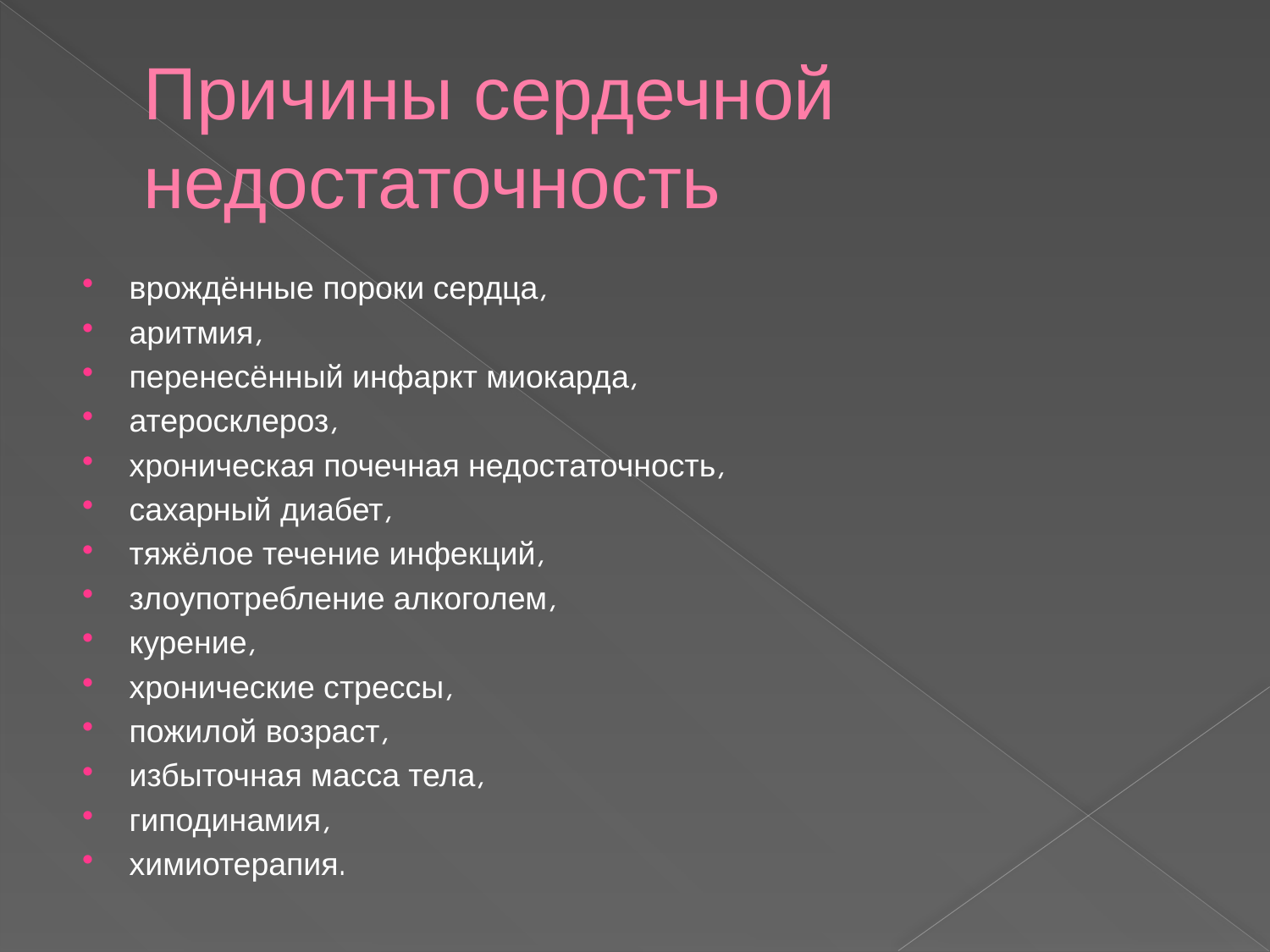

# Причины сердечной недостаточность
врождённые пороки сердца,
аритмия,
перенесённый инфаркт миокарда,
атеросклероз,
хроническая почечная недостаточность,
сахарный диабет,
тяжёлое течение инфекций,
злоупотребление алкоголем,
курение,
хронические стрессы,
пожилой возраст,
избыточная масса тела,
гиподинамия,
химиотерапия.